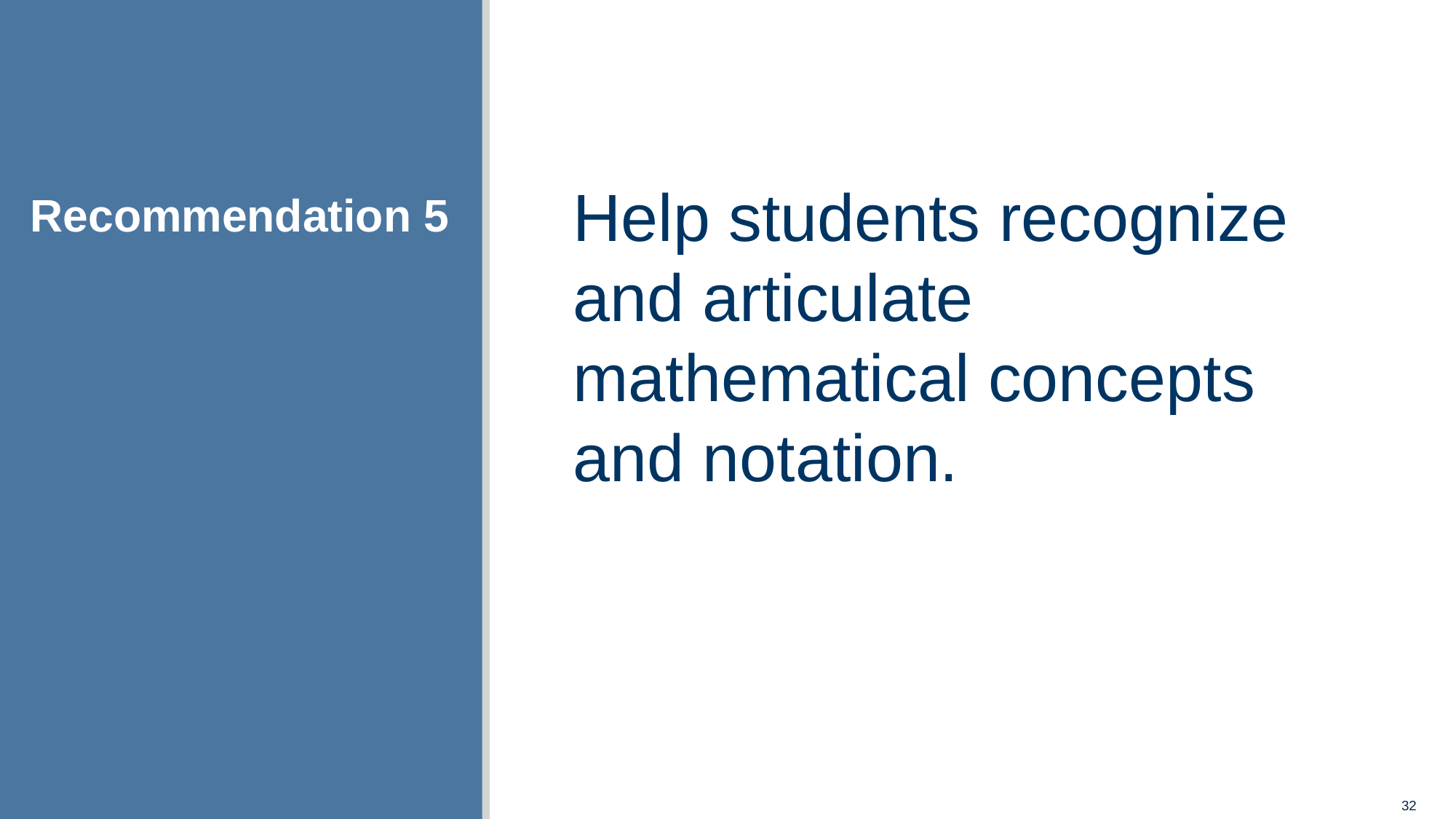

# Recommendation 5

Help students recognize and articulate mathematical concepts and notation.

32